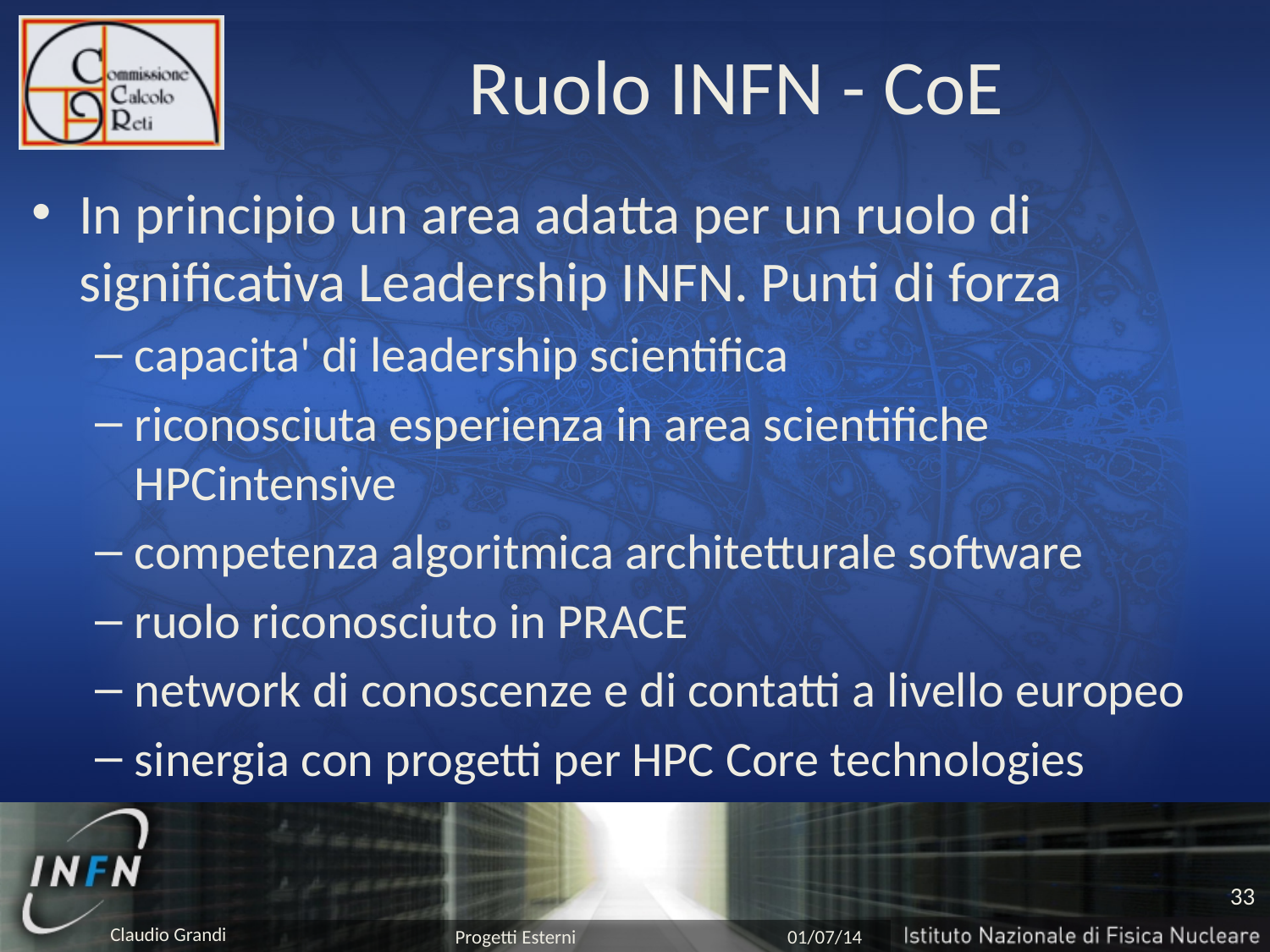

# Ruolo INFN - CoE
In principio un area adatta per un ruolo di significativa Leadership INFN. Punti di forza
capacita' di leadership scientifica
riconosciuta esperienza in area scientifiche HPCintensive
competenza algoritmica architetturale software
ruolo riconosciuto in PRACE
network di conoscenze e di contatti a livello europeo
sinergia con progetti per HPC Core technologies
33
Progetti Esterni
01/07/14